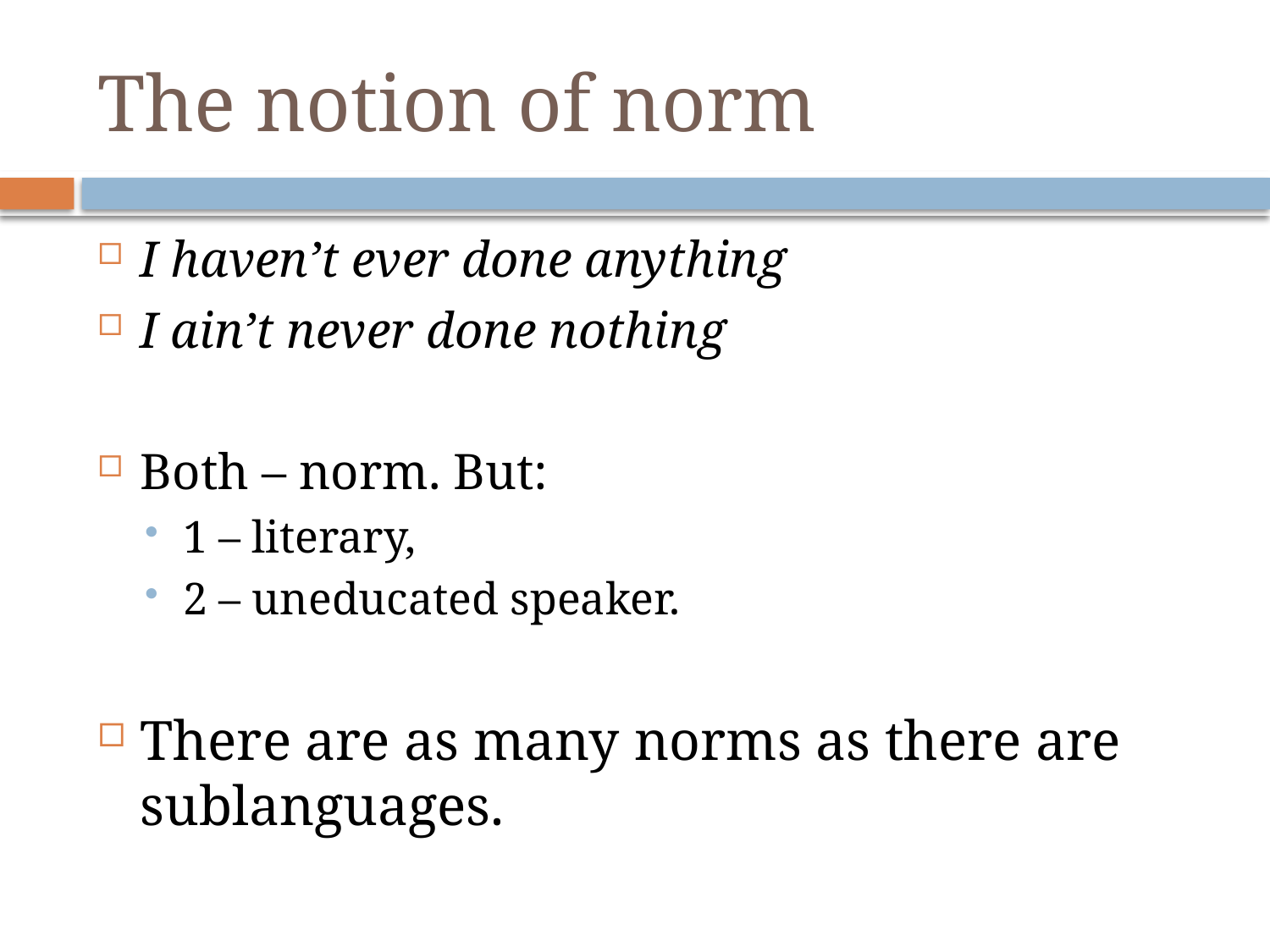

# The notion of norm
I haven’t ever done anything
I ain’t never done nothing

Both – norm. But:
1 – literary,
2 – uneducated speaker.

There are as many norms as there are sublanguages.